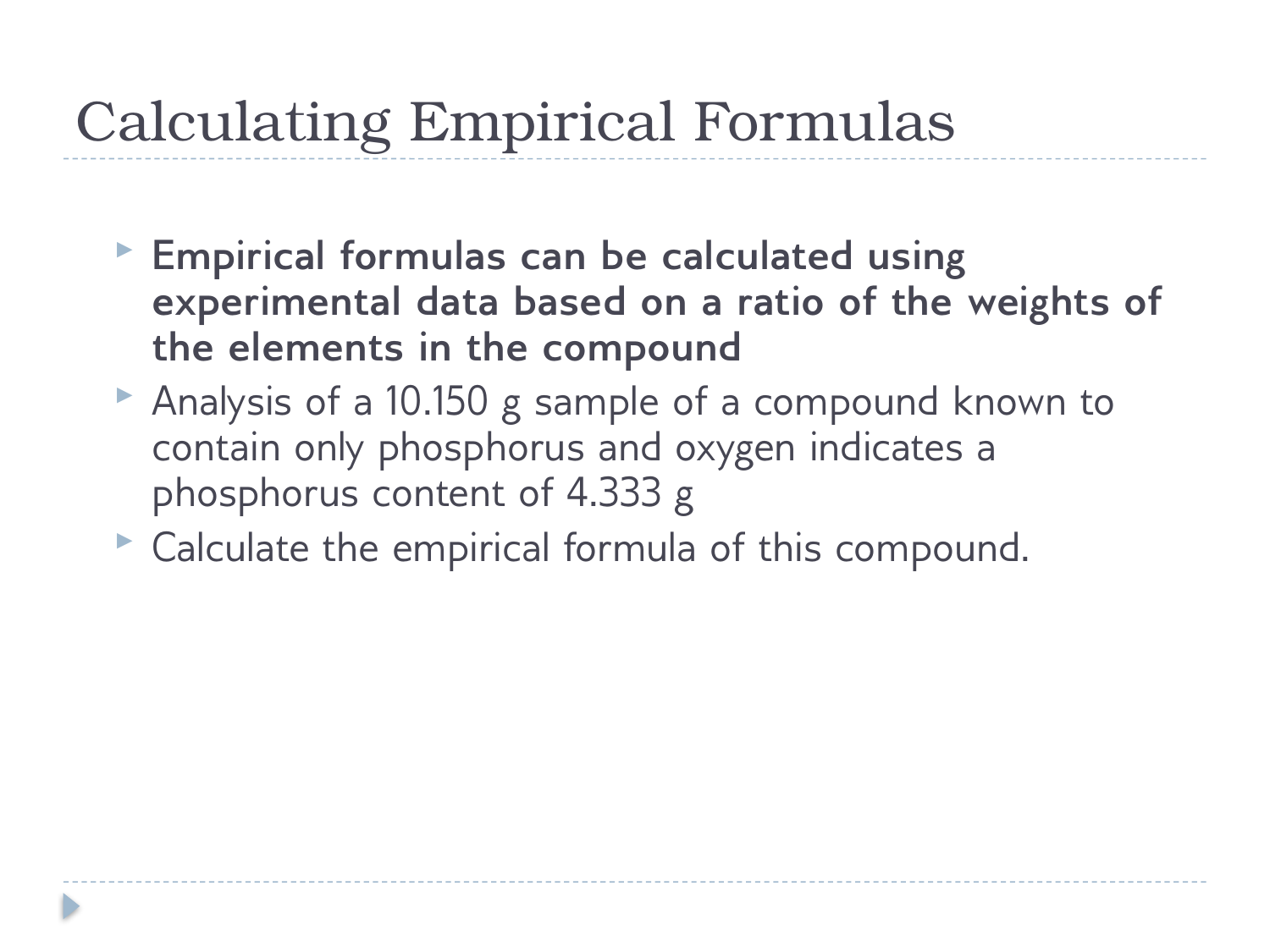

# Calculating Empirical Formulas

Empirical formulas can be calculated using experimental data based on a ratio of the weights of the elements in the compound
Analysis of a 10.150 g sample of a compound known to contain only phosphorus and oxygen indicates a phosphorus content of 4.333 g
Calculate the empirical formula of this compound.